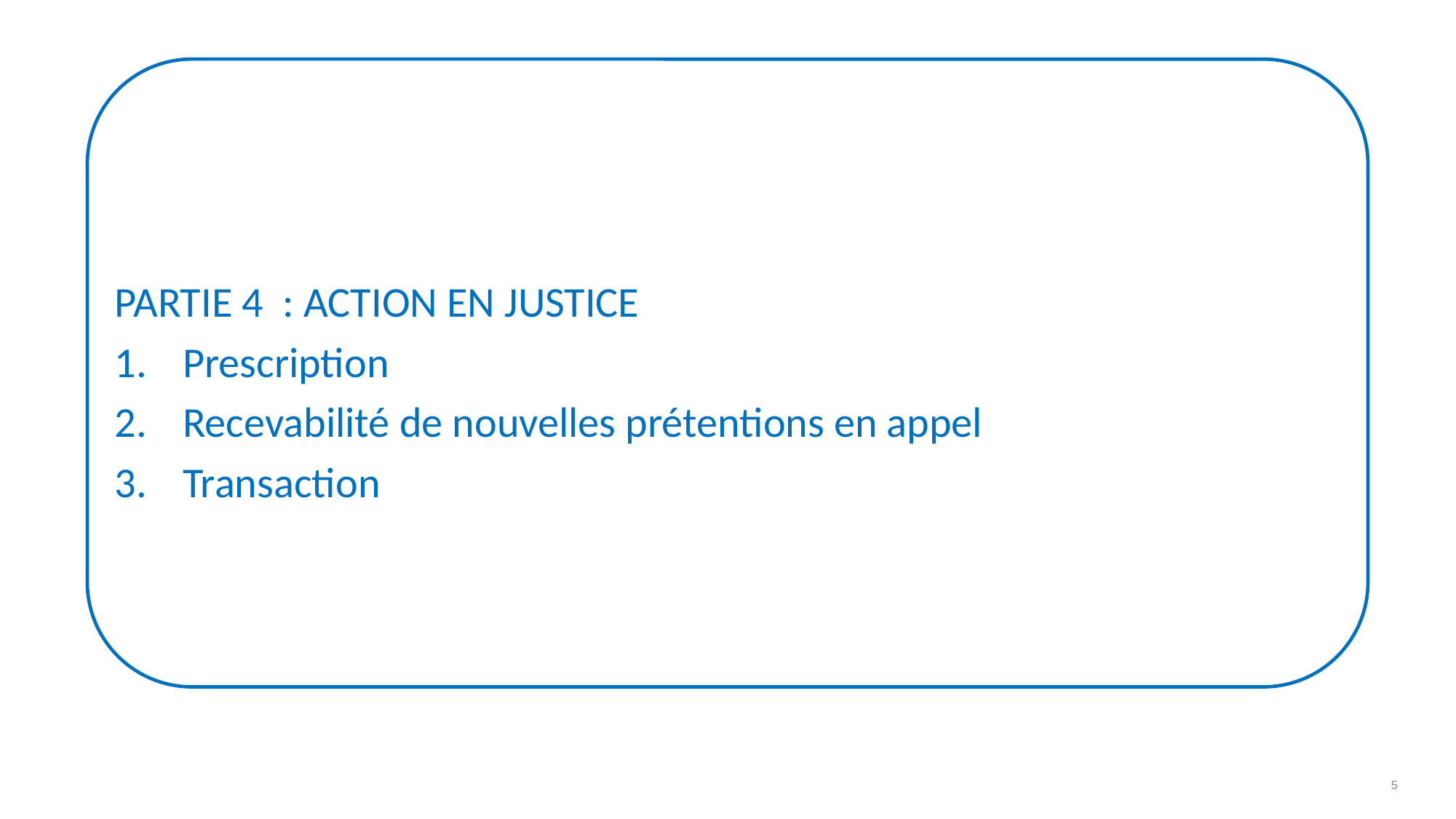

PARTIE 4  : ACTION EN JUSTICE
Prescription
Recevabilité de nouvelles prétentions en appel
Transaction
5